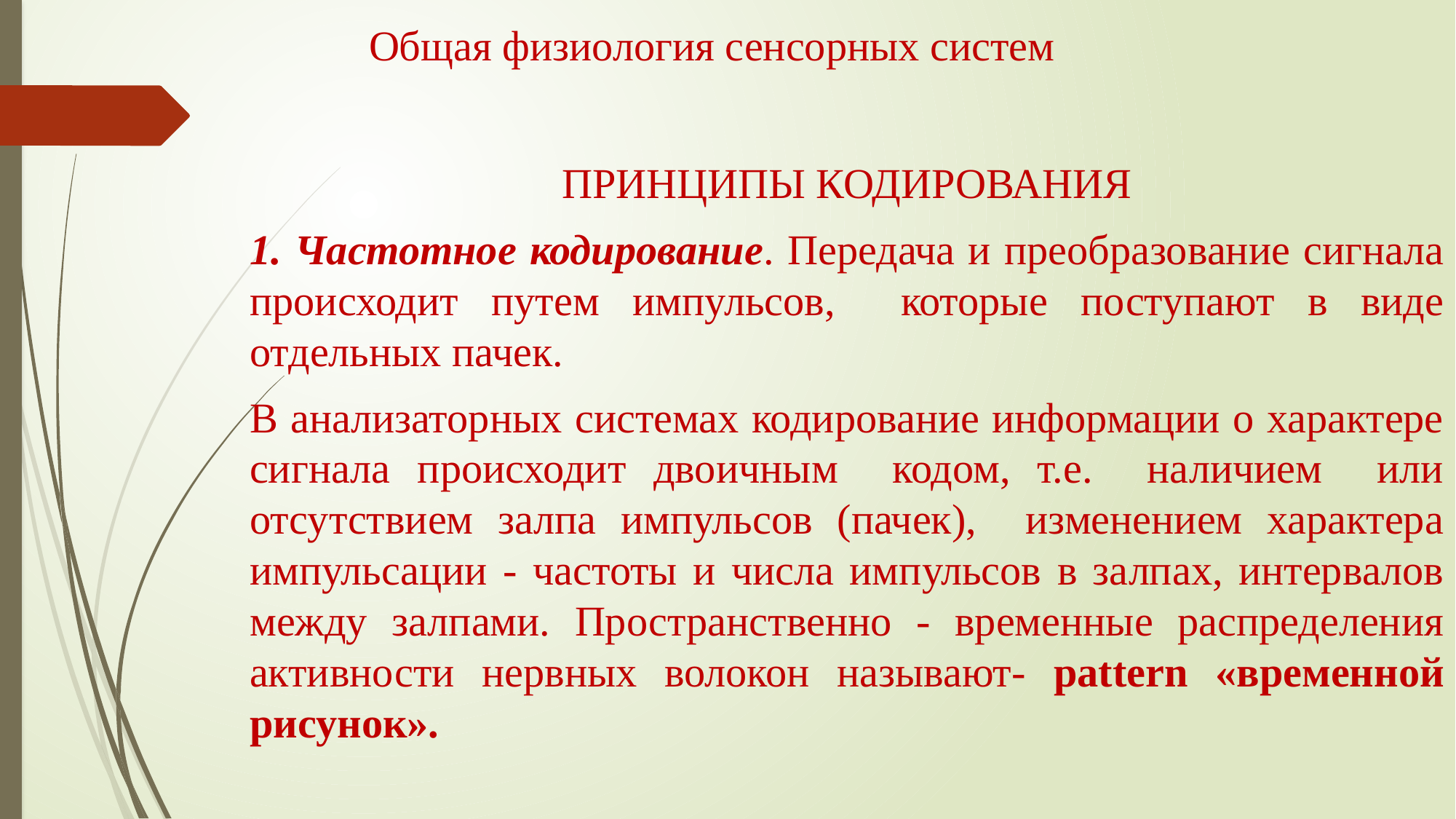

# Общая физиология сенсорных систем
ПРИНЦИПЫ КОДИРОВАНИЯ
1. Частотное кодирование. Передача и преобразование сигнала происходит путем импульсов,  которые поступают в виде отдельных пачек.
В анализаторных системах кодирование информации о характере сигнала происходит двоичным  кодом, т.е.  наличием  или отсутствием залпа импульсов (пачек),  изменением характера импульсации - частоты и числа импульсов в залпах, интервалов между залпами. Пространственно - временные распределения активности нервных волокон называют- pattern «временной рисунок».